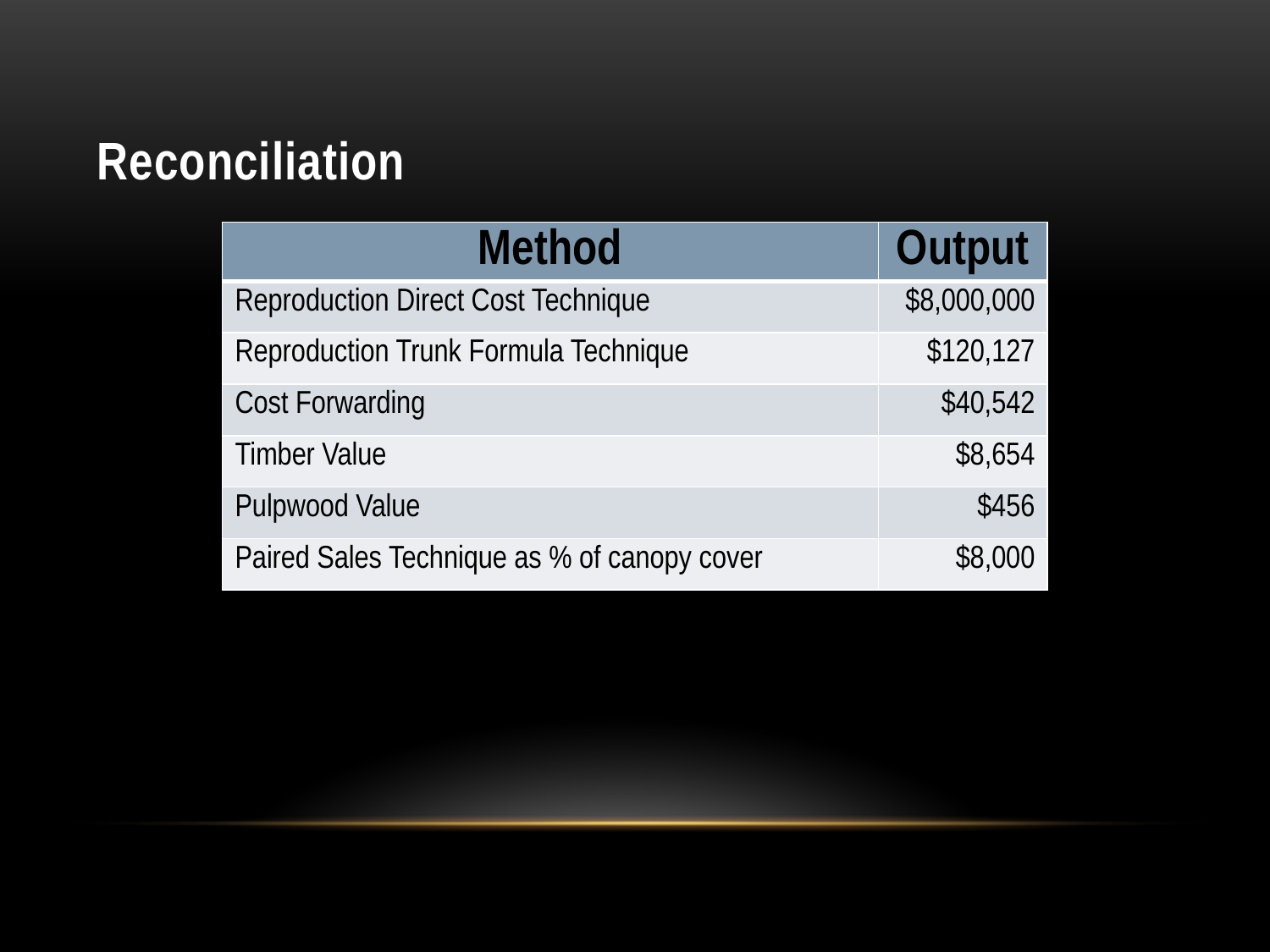

# Reconciliation
| Method | Output |
| --- | --- |
| Reproduction Direct Cost Technique | $8,000,000 |
| Reproduction Trunk Formula Technique | $120,127 |
| Cost Forwarding | $40,542 |
| Timber Value | $8,654 |
| Pulpwood Value | $456 |
| Paired Sales Technique as % of canopy cover | $8,000 |